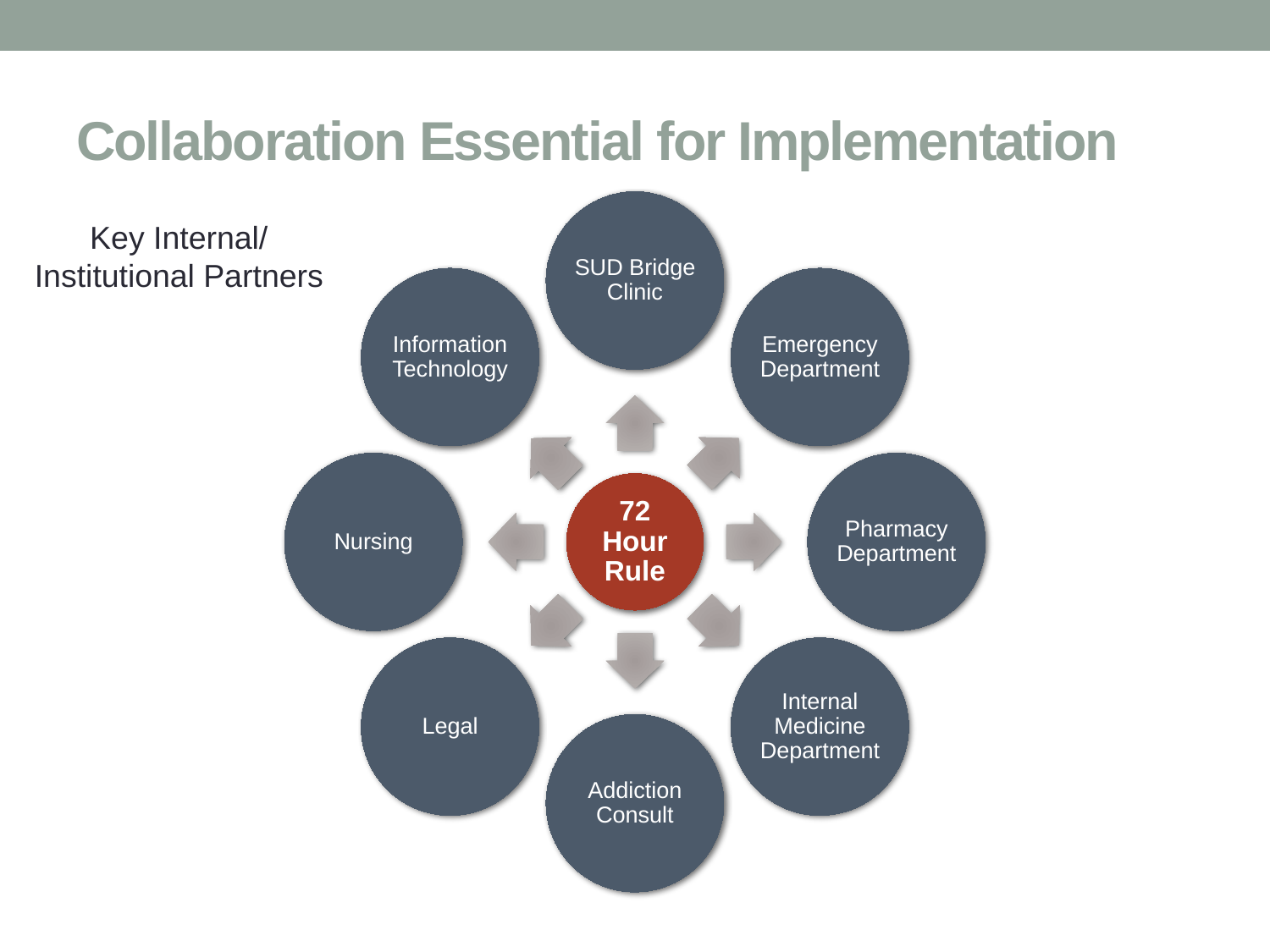

# Collaboration Essential for Implementation
72 Hour Rule

SUD Bridge Clinic

Emergency Department

Pharmacy Department

Internal Medicine Department

Addiction Consult

Legal

Nursing

Information Technology
Key Internal/
Institutional Partners